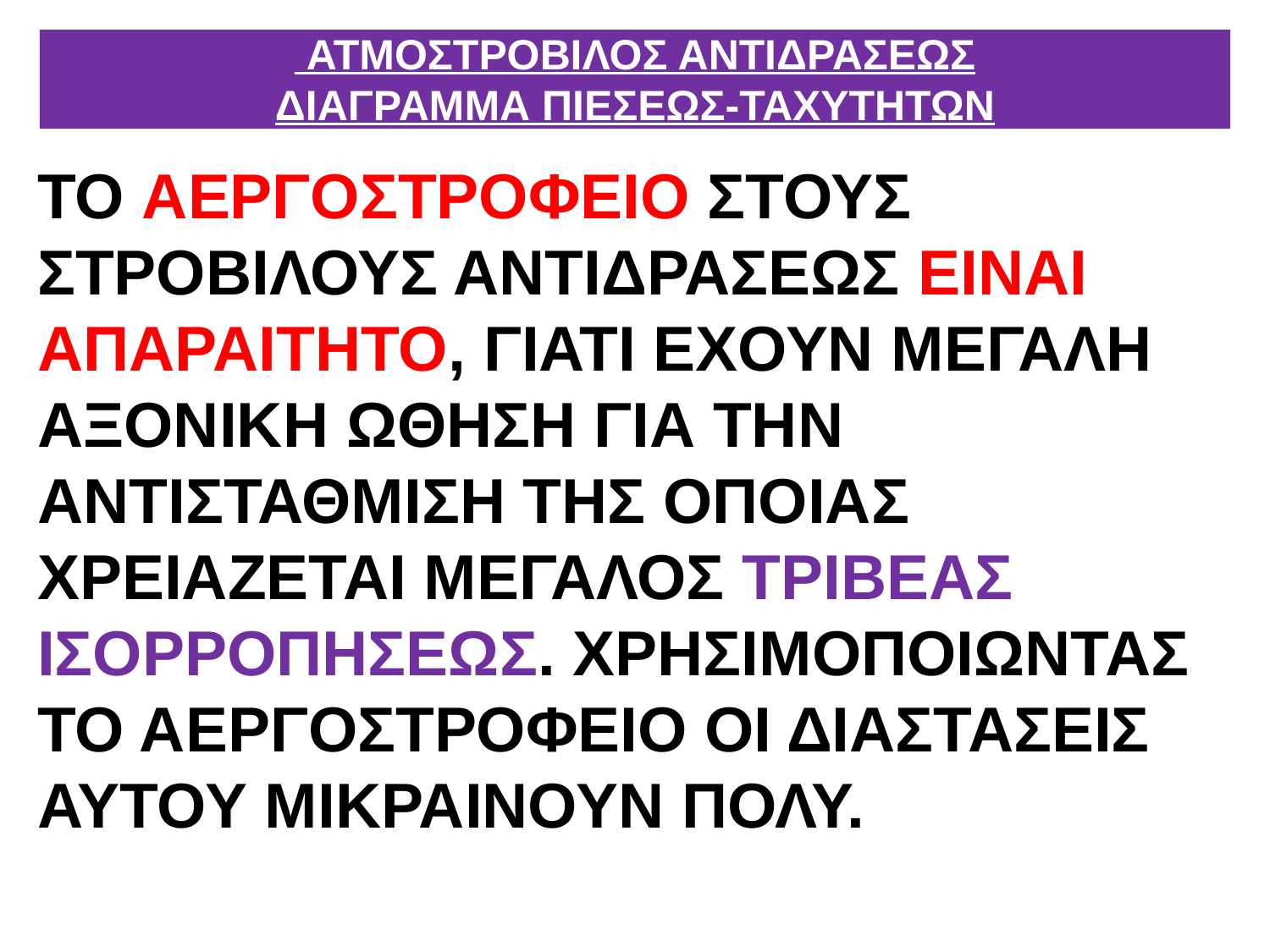

# ΑΤΜΟΣΤΡΟΒΙΛΟΣ ΑΝΤΙΔΡΑΣΕΩΣ ΔΙΑΓΡΑΜΜΑ ΠΙΕΣΕΩΣ-ΤΑΧΥΤΗΤΩΝ
ΤΟ ΑΕΡΓΟΣΤΡΟΦΕΙΟ ΣΤΟΥΣ ΣΤΡΟΒΙΛΟΥΣ ΑΝΤΙΔΡΑΣΕΩΣ ΕΙΝΑΙ ΑΠΑΡΑΙΤΗΤΟ, ΓΙΑΤΙ ΕΧΟΥΝ ΜΕΓΑΛΗ ΑΞΟΝΙΚΗ ΩΘΗΣΗ ΓΙΑ ΤΗΝ ΑΝΤΙΣΤΑΘΜΙΣΗ ΤΗΣ ΟΠΟΙΑΣ ΧΡΕΙΑΖΕΤΑΙ ΜΕΓΑΛΟΣ ΤΡΙΒΕΑΣ ΙΣΟΡΡΟΠΗΣΕΩΣ. ΧΡΗΣΙΜΟΠΟΙΩΝΤΑΣ ΤΟ ΑΕΡΓΟΣΤΡΟΦΕΙΟ ΟΙ ΔΙΑΣΤΑΣΕΙΣ ΑΥΤΟΥ ΜΙΚΡΑΙΝΟΥΝ ΠΟΛΥ.